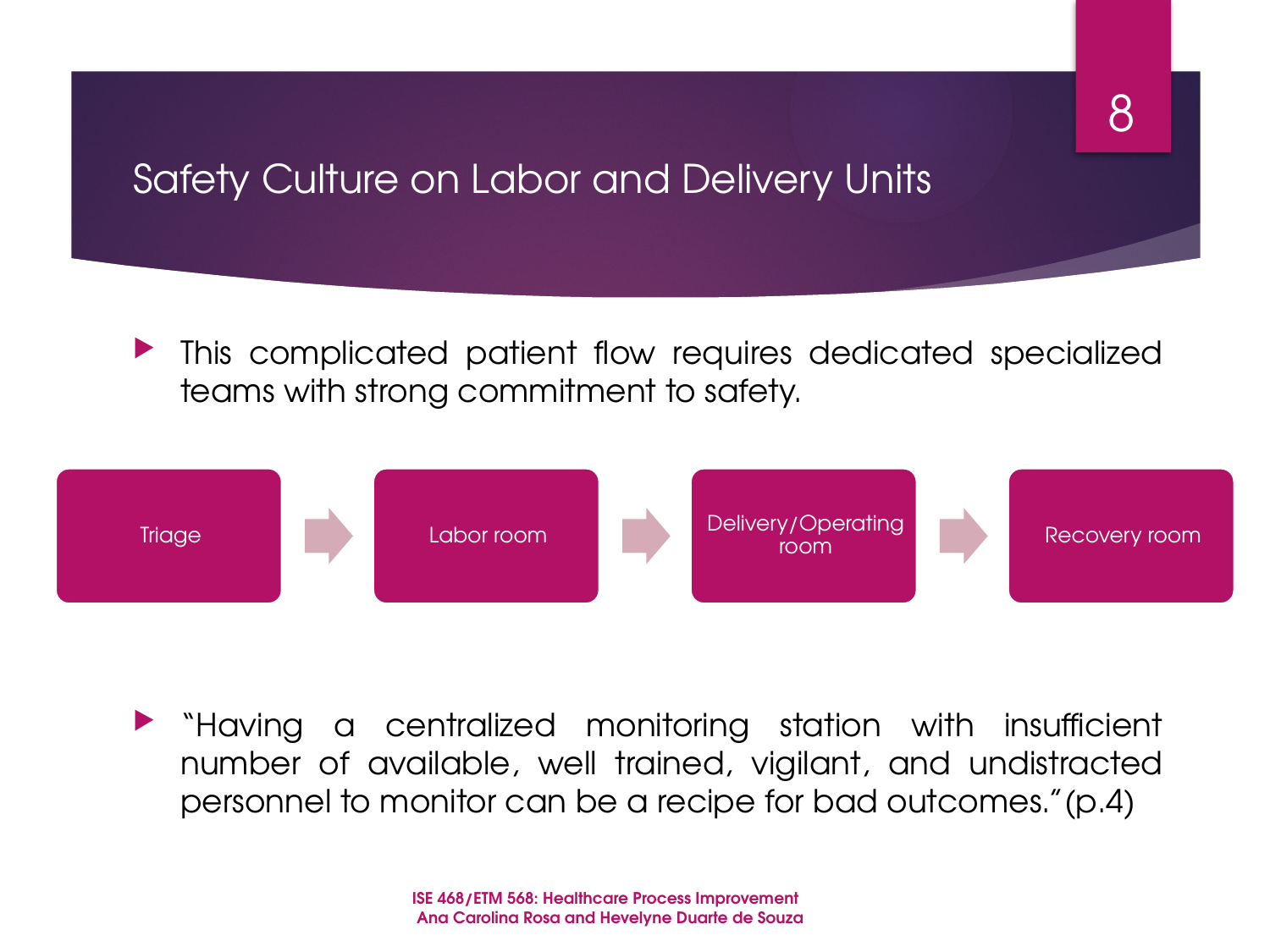

8
# Safety Culture on Labor and Delivery Units
This complicated patient flow requires dedicated specialized teams with strong commitment to safety.

“Having a centralized monitoring station with insufficient number of available, well trained, vigilant, and undistracted personnel to monitor can be a recipe for bad outcomes.”(p.4)
Triage

Labor room

Delivery/Operating room

Recovery room
ISE 468/ETM 568: Healthcare Process Improvement
 Ana Carolina Rosa and Hevelyne Duarte de Souza